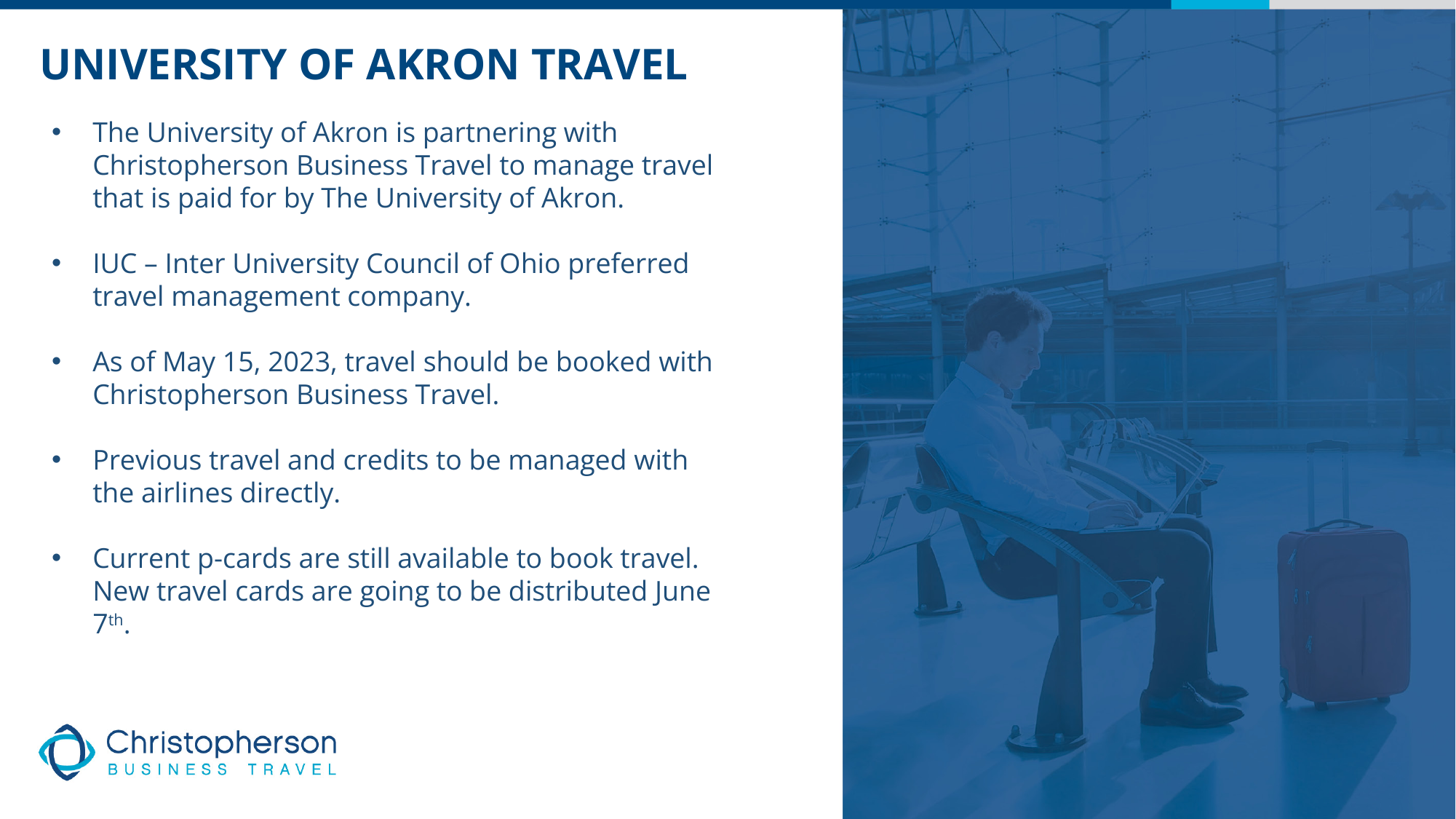

University of Akron travel
The University of Akron is partnering with Christopherson Business Travel to manage travel that is paid for by The University of Akron.

IUC – Inter University Council of Ohio preferred travel management company.

As of May 15, 2023, travel should be booked with Christopherson Business Travel.

Previous travel and credits to be managed with the airlines directly.

Current p-cards are still available to book travel. New travel cards are going to be distributed June 7th.